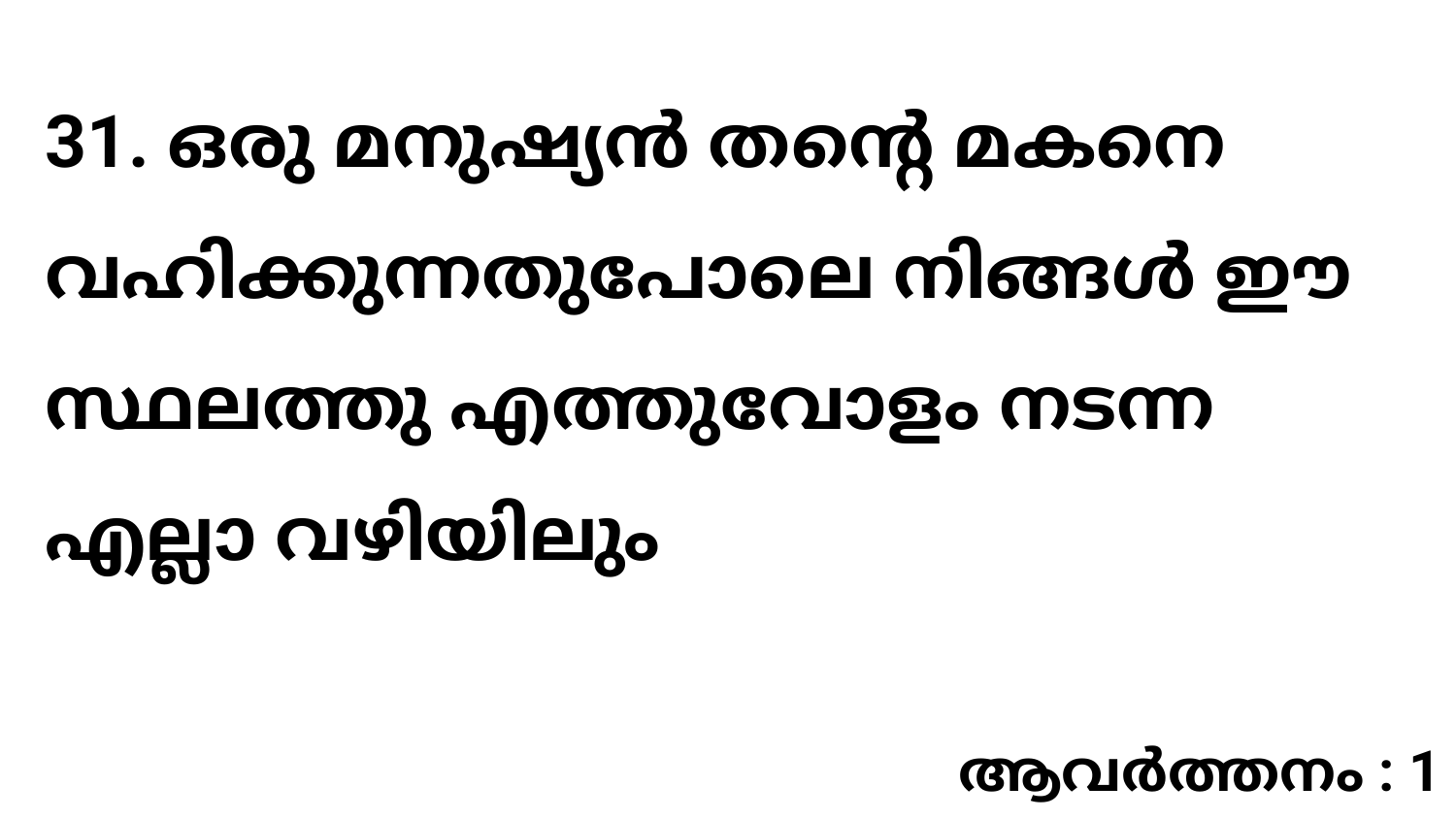

31. ഒരു മനുഷ്യൻ തന്റെ മകനെ വഹിക്കുന്നതുപോലെ നിങ്ങൾ ഈ സ്ഥലത്തു എത്തുവോളം നടന്ന എല്ലാ വഴിയിലും
ആവർത്തനം : 1